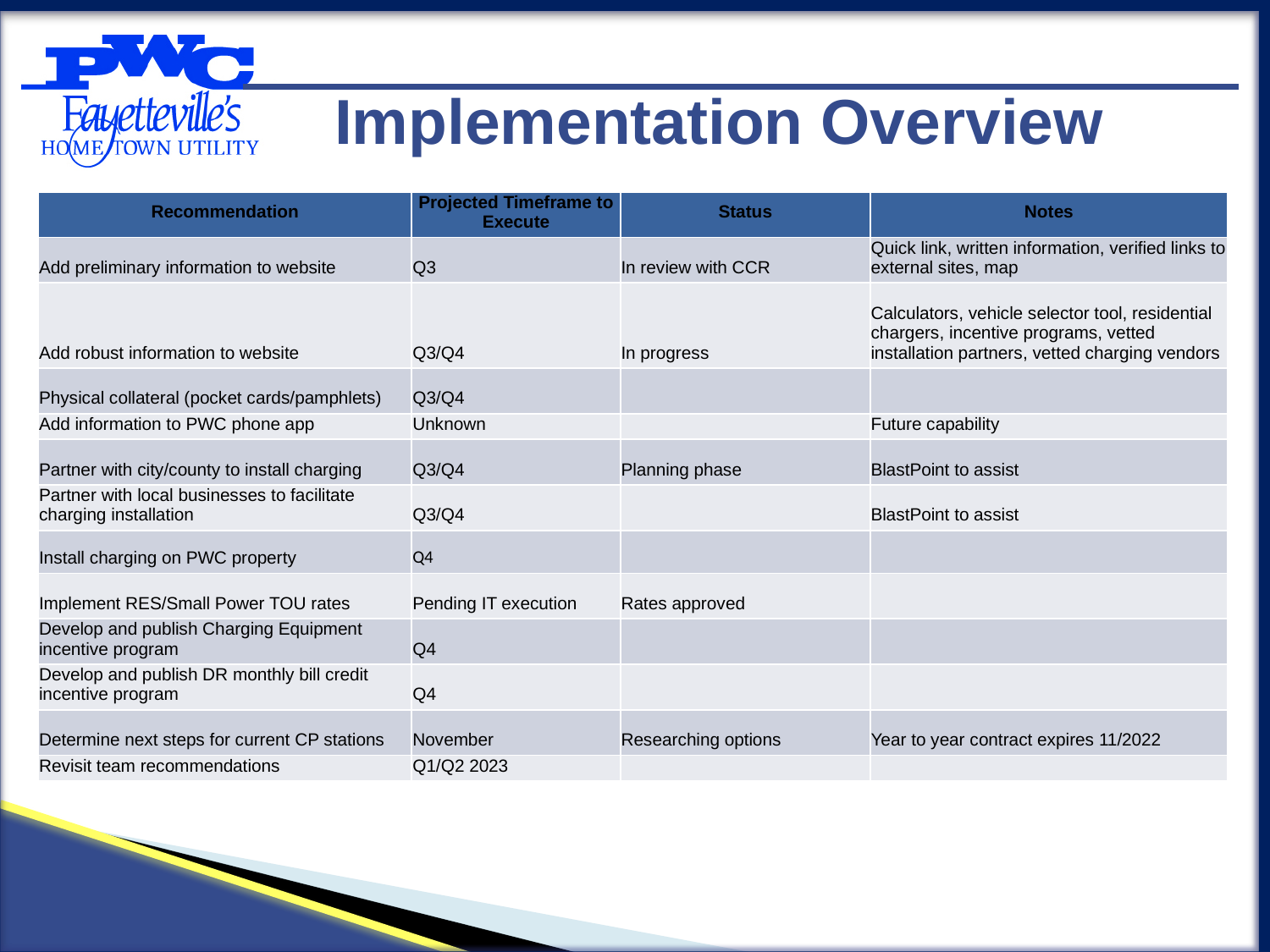

Implementation Overview
| Recommendation | Projected Timeframe to Execute | Status | Notes |
| --- | --- | --- | --- |
| Add preliminary information to website | Q3 | In review with CCR | Quick link, written information, verified links to external sites, map |
| Add robust information to website | Q3/Q4 | In progress | Calculators, vehicle selector tool, residential chargers, incentive programs, vetted installation partners, vetted charging vendors |
| Physical collateral (pocket cards/pamphlets) | Q3/Q4 |  |  |
| Add information to PWC phone app | Unknown |  | Future capability |
| Partner with city/county to install charging | Q3/Q4 | Planning phase | BlastPoint to assist |
| Partner with local businesses to facilitate charging installation | Q3/Q4 |  | BlastPoint to assist |
| Install charging on PWC property | Q4 |  |  |
| Implement RES/Small Power TOU rates | Pending IT execution | Rates approved |  |
| Develop and publish Charging Equipment incentive program | Q4 |  |  |
| Develop and publish DR monthly bill credit incentive program | Q4 |  |  |
| Determine next steps for current CP stations | November | Researching options | Year to year contract expires 11/2022 |
| Revisit team recommendations | Q1/Q2 2023 |  |  |